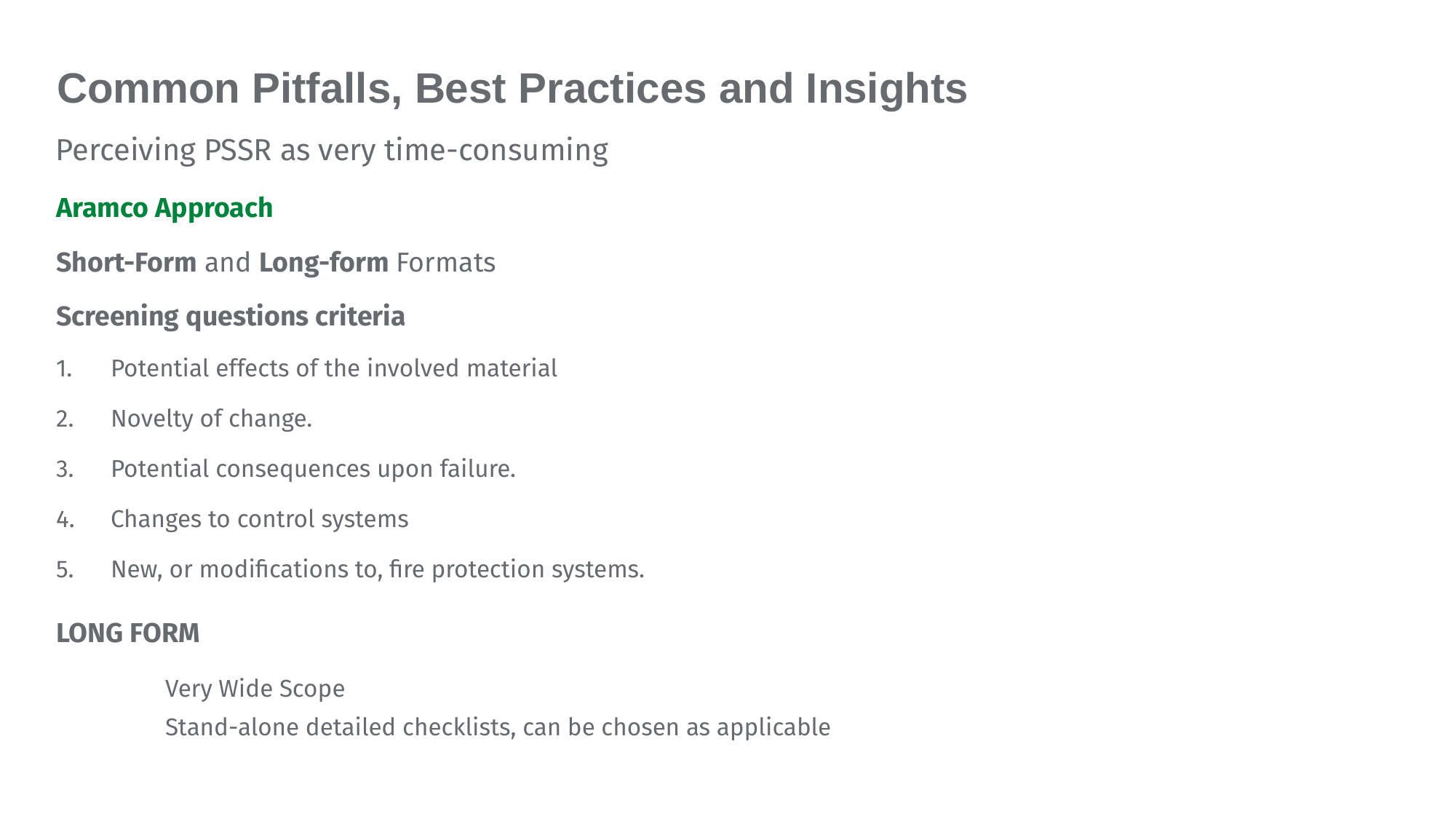

Common Pitfalls, Best Practices and Insights
Perceiving PSSR as very time-consuming
Aramco Approach
Short-Form and Long-form Formats
Screening questions criteria
Potential effects of the involved material
Novelty of change.
Potential consequences upon failure.
Changes to control systems
New, or modifications to, fire protection systems.

LONG FORM
	Very Wide Scope
	Stand-alone detailed checklists, can be chosen as applicable